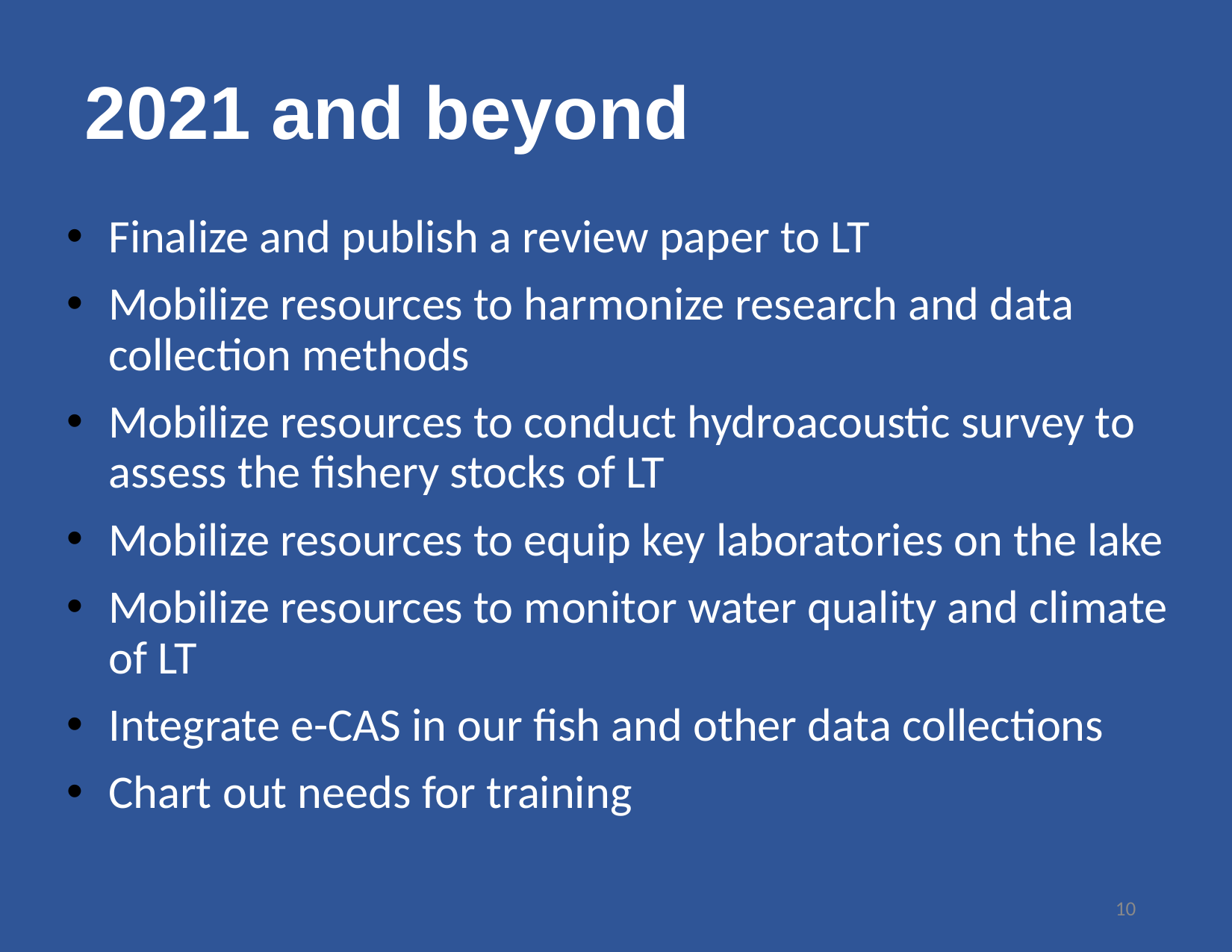

# 2021 and beyond
Finalize and publish a review paper to LT
Mobilize resources to harmonize research and data collection methods
Mobilize resources to conduct hydroacoustic survey to assess the fishery stocks of LT
Mobilize resources to equip key laboratories on the lake
Mobilize resources to monitor water quality and climate of LT
Integrate e-CAS in our fish and other data collections
Chart out needs for training
10